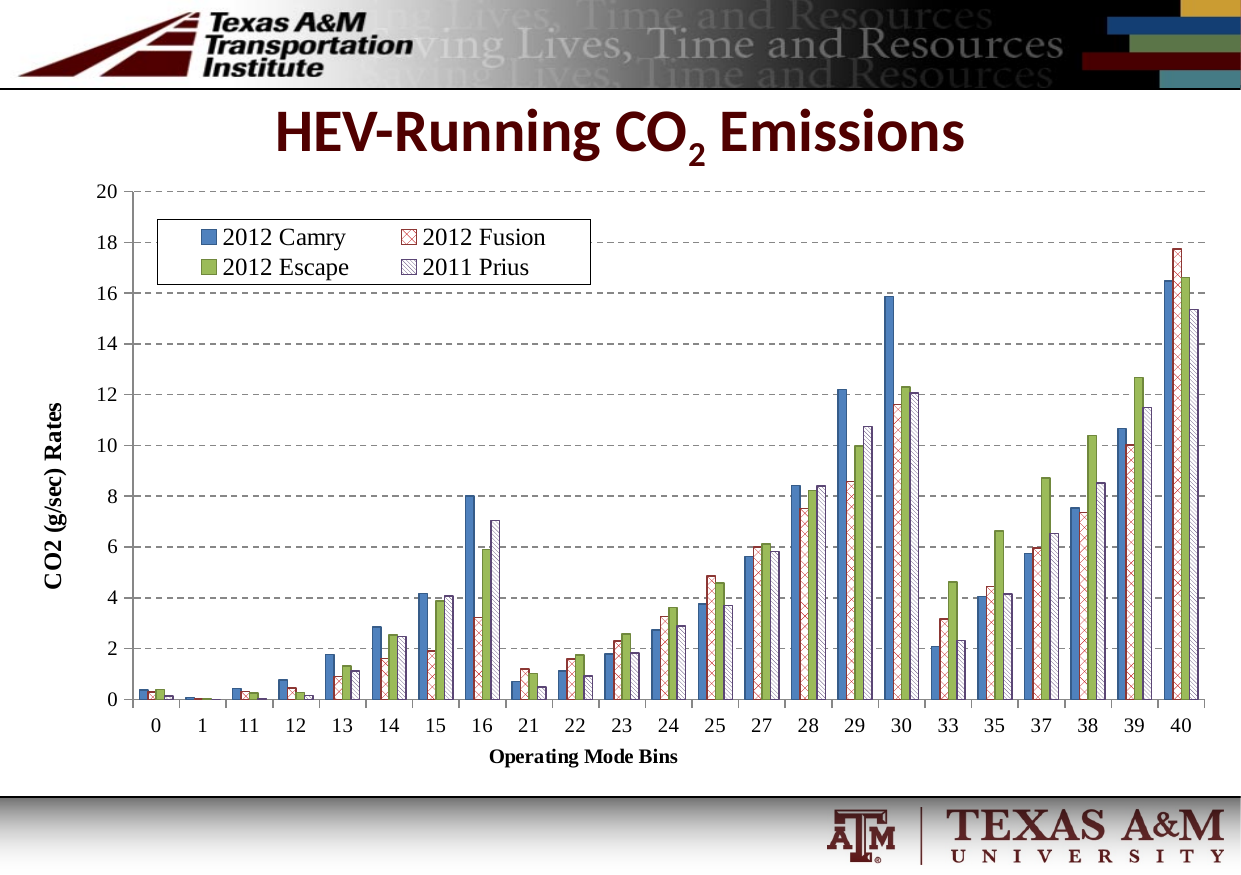

# HEV-Running CO2 Emissions

### Chart

| Category | 2012 Camry | 2012 Fusion | 2012 Escape | 2011 Prius |
|---|---|---|---|---|
| 0.0 | 0.365072899926954 | 0.287213432835821 | 0.386488069073783 | 0.122702368866328 |
| 1.0 | 0.0801256944444445 | 0.0155696465696466 | 0.00481772237196766 | 0.00179198113207547 |
| 11.0 | 0.41702972972973 | 0.314915306122449 | 0.245168062827225 | 0.0352604395604396 |
| 12.0 | 0.753862921348315 | 0.453852348993289 | 0.260933021806854 | 0.147988541666667 |
| 13.0 | 1.759852631578947 | 0.904751960784314 | 1.319938235294118 | 1.113665671641791 |
| 14.0 | 2.859207368421053 | 1.600895833333334 | 2.529170093457944 | 2.468766666666667 |
| 15.0 | 4.168468493150688 | 1.897866666666667 | 3.876916999999997 | 4.062187499999994 |
| 16.0 | 7.999703686635943 | 3.213770053475935 | 5.895248663101606 | 7.045530841121487 |
| 21.0 | 0.705555259259259 | 1.199351001540832 | 1.013721925925926 | 0.481253235294118 |
| 22.0 | 1.119948968105066 | 1.595872266244056 | 1.75276034214619 | 0.919887666666667 |
| 23.0 | 1.777407488986784 | 2.303796768707485 | 2.566005319148937 | 1.825045954692557 |
| 24.0 | 2.739931515151515 | 3.261940707964605 | 3.614464285714287 | 2.886988095238093 |
| 25.0 | 3.750586283185842 | 4.86618954248366 | 4.585699497487436 | 3.690668 |
| 27.0 | 5.62436194690265 | 5.989404022988505 | 6.120155140186903 | 5.819124210526309 |
| 28.0 | 8.4226641025641 | 7.515247967479674 | 8.227269291338576 | 8.398206060606062 |
| 29.0 | 12.19824657534247 | 8.584712820512818 | 9.982387500000007 | 10.75063142857143 |
| 30.0 | 15.87350147058824 | 11.6120527027027 | 12.30609032258065 | 12.0655625 |
| 33.0 | 2.077308662420382 | 3.172938999999998 | 4.617432989690724 | 2.311580600461894 |
| 35.0 | 4.055319522591646 | 4.441801934826883 | 6.633997129909361 | 4.158741459369812 |
| 37.0 | 5.742125321888424 | 5.956587078651681 | 8.722041885964916 | 6.525087683284467 |
| 38.0 | 7.52889192307692 | 7.364040776699019 | 10.38898199052132 | 8.51678703703704 |
| 39.0 | 10.67061698113208 | 10.01466842105263 | 12.66587096774194 | 11.49346111111111 |
| 40.0 | 16.4812119266055 | 17.73003275862069 | 16.6179817073171 | 15.3488142857143 |